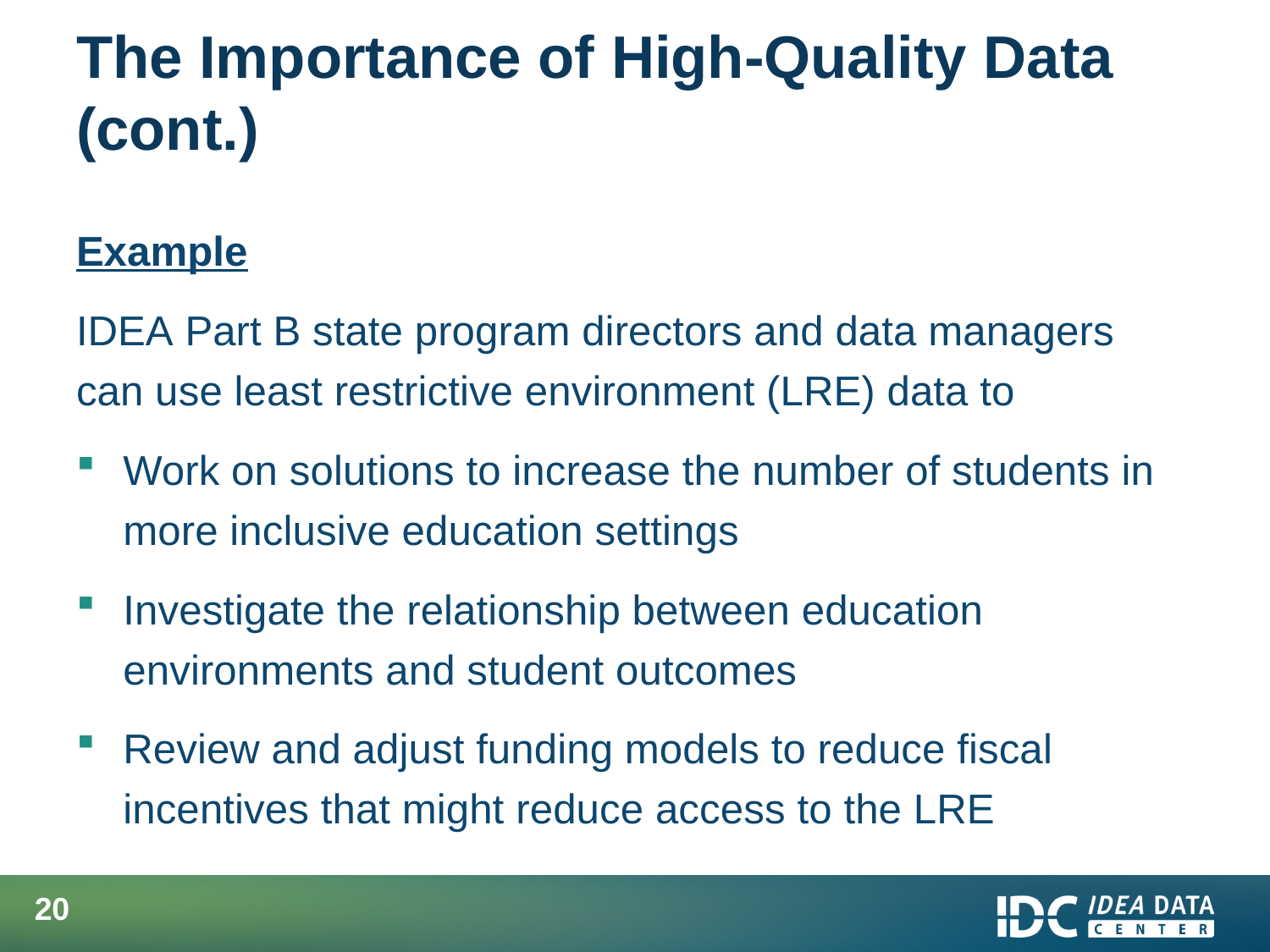

# The Importance of High-Quality Data (cont.)
Example
IDEA Part B state program directors and data managers can use least restrictive environment (LRE) data to
Work on solutions to increase the number of students in more inclusive education settings
Investigate the relationship between education environments and student outcomes
Review and adjust funding models to reduce fiscal incentives that might reduce access to the LRE

20